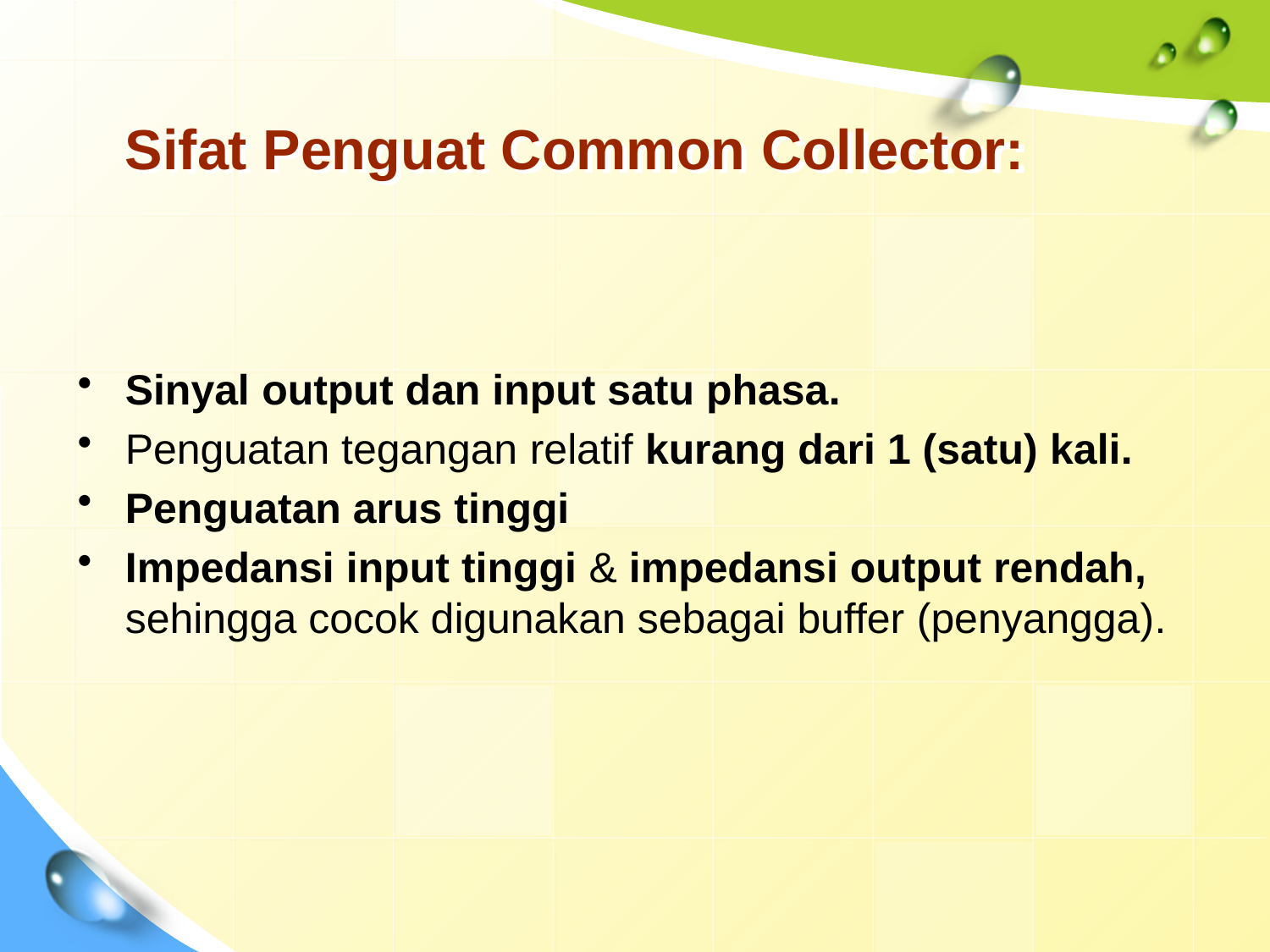

# Sifat Penguat Common Collector:
Sinyal output dan input satu phasa.
Penguatan tegangan relatif kurang dari 1 (satu) kali.
Penguatan arus tinggi
Impedansi input tinggi & impedansi output rendah, sehingga cocok digunakan sebagai buffer (penyangga).